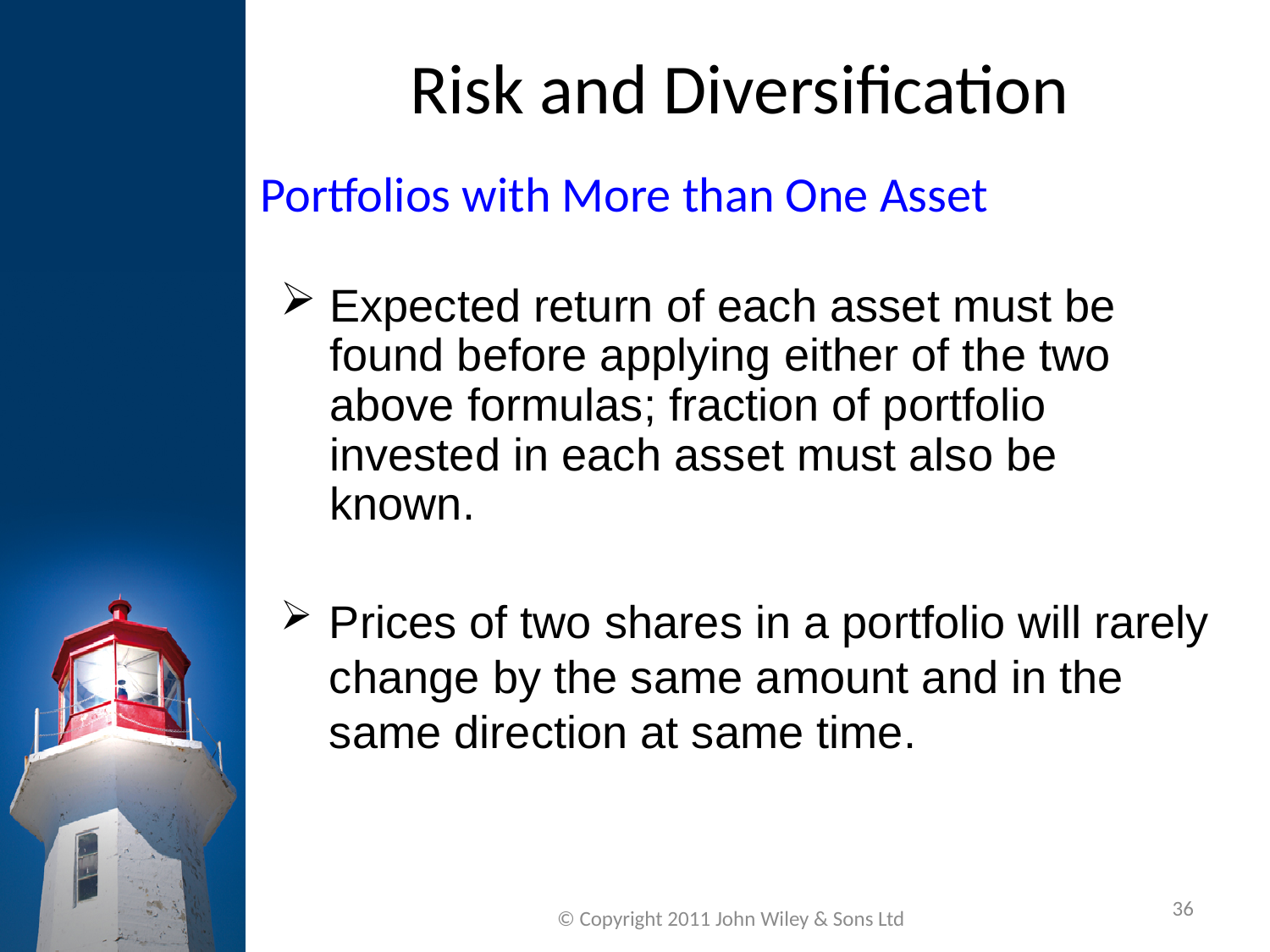

Risk and Diversification
Portfolios with More than One Asset
Expected return of each asset must be found before applying either of the two above formulas; fraction of portfolio invested in each asset must also be known.

Prices of two shares in a portfolio will rarely change by the same amount and in the same direction at same time.
36